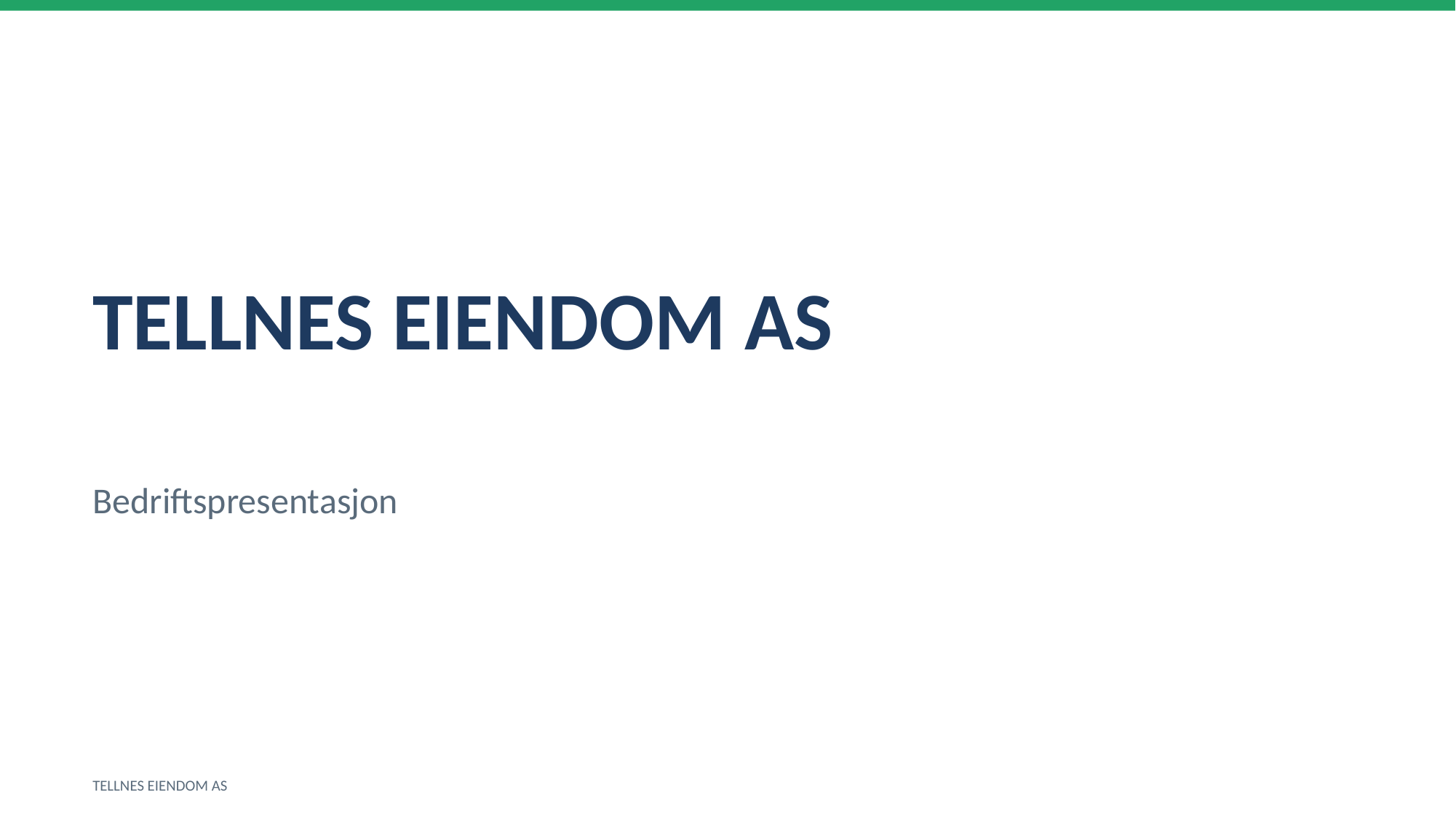

TELLNES EIENDOM AS
Bedriftspresentasjon
TELLNES EIENDOM AS